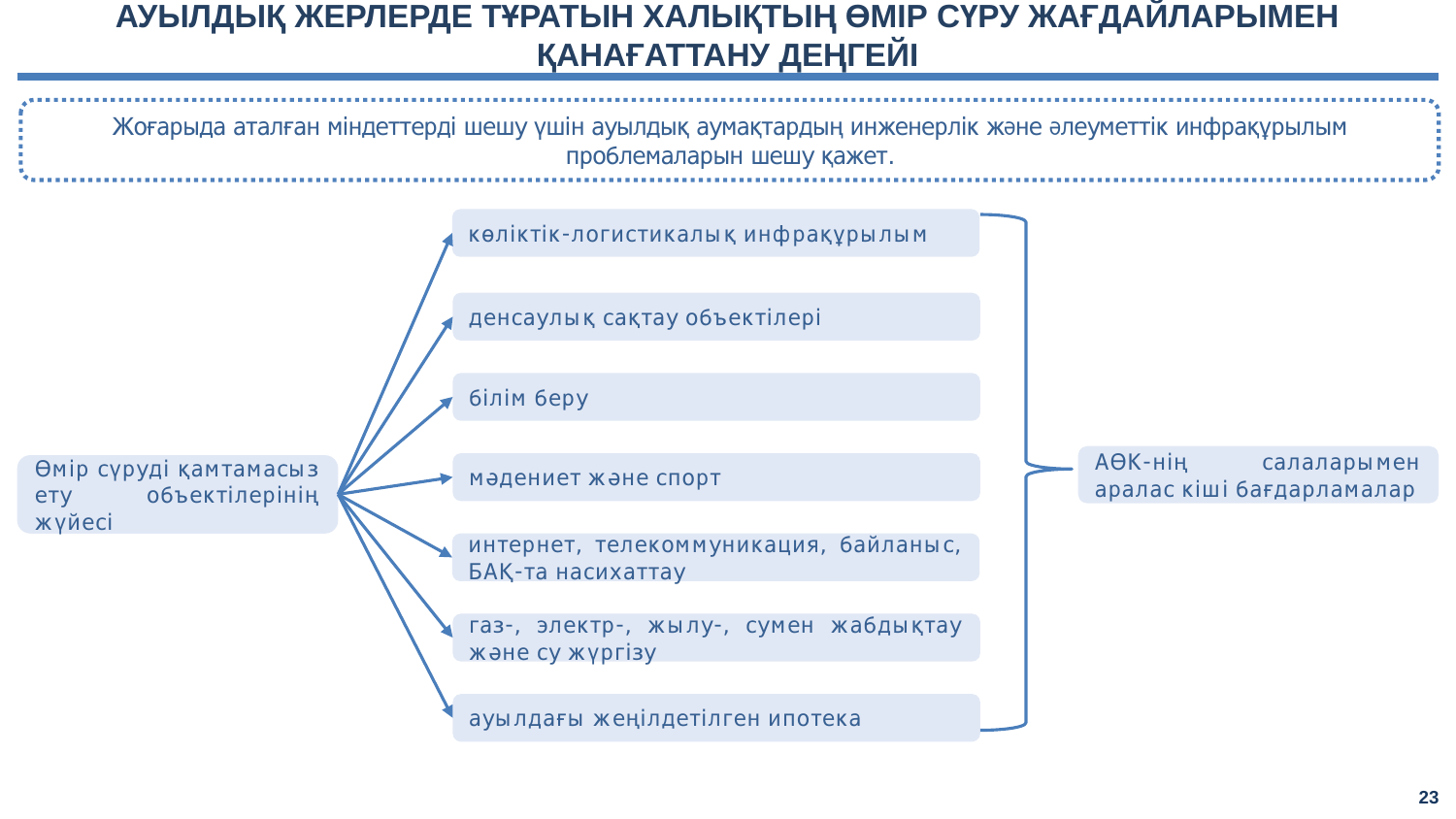

АУЫЛДЫҚ ЖЕРЛЕРДЕ ТҰРАТЫН ХАЛЫҚТЫҢ ӨМІР СҮРУ ЖАҒДАЙЛАРЫМЕН ҚАНАҒАТТАНУ ДЕҢГЕЙІ
Жоғарыда аталған міндеттерді шешу үшін ауылдық аумақтардың инженерлік және әлеуметтік инфрақұрылым проблемаларын шешу қажет.
көліктік-логистикалық инфрақұрылым

денсаулық сақтау объектілері
білім беру
АӨК-нің салаларымен аралас кіші бағдарламалар
мәдениет және спорт
Өмір сүруді қамтамасыз ету объектілерінің жүйесі
интернет, телекоммуникация, байланыс, БАҚ-та насихаттау
газ-, электр-, жылу-, сумен жабдықтау және су жүргізу
ауылдағы жеңілдетілген ипотека
23